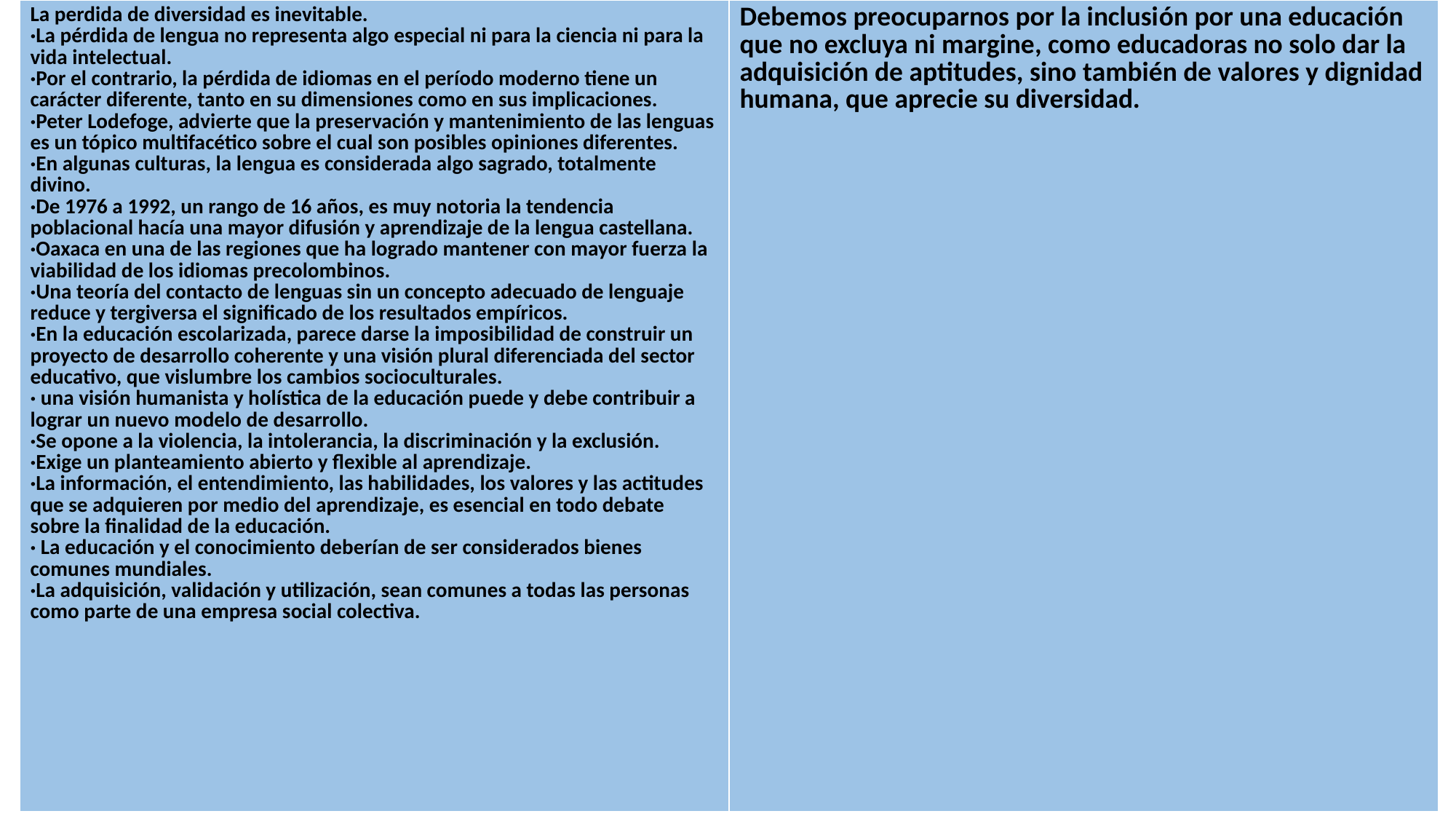

| La perdida de diversidad es inevitable. ·La pérdida de lengua no representa algo especial ni para la ciencia ni para la vida intelectual. ·Por el contrario, la pérdida de idiomas en el período moderno tiene un carácter diferente, tanto en su dimensiones como en sus implicaciones. ·Peter Lodefoge, advierte que la preservación y mantenimiento de las lenguas es un tópico multifacético sobre el cual son posibles opiniones diferentes. ·En algunas culturas, la lengua es considerada algo sagrado, totalmente divino. ·De 1976 a 1992, un rango de 16 años, es muy notoria la tendencia poblacional hacía una mayor difusión y aprendizaje de la lengua castellana. ·Oaxaca en una de las regiones que ha logrado mantener con mayor fuerza la viabilidad de los idiomas precolombinos. ·Una teoría del contacto de lenguas sin un concepto adecuado de lenguaje reduce y tergiversa el significado de los resultados empíricos. ·En la educación escolarizada, parece darse la imposibilidad de construir un proyecto de desarrollo coherente y una visión plural diferenciada del sector educativo, que vislumbre los cambios socioculturales. · una visión humanista y holística de la educación puede y debe contribuir a lograr un nuevo modelo de desarrollo. ·Se opone a la violencia, la intolerancia, la discriminación y la exclusión. ·Exige un planteamiento abierto y flexible al aprendizaje. ·La información, el entendimiento, las habilidades, los valores y las actitudes que se adquieren por medio del aprendizaje, es esencial en todo debate sobre la finalidad de la educación. · La educación y el conocimiento deberían de ser considerados bienes comunes mundiales. ·La adquisición, validación y utilización, sean comunes a todas las personas como parte de una empresa social colectiva. | Debemos preocuparnos por la inclusión por una educación que no excluya ni margine, como educadoras no solo dar la adquisición de aptitudes, sino también de valores y dignidad humana, que aprecie su diversidad. |
| --- | --- |